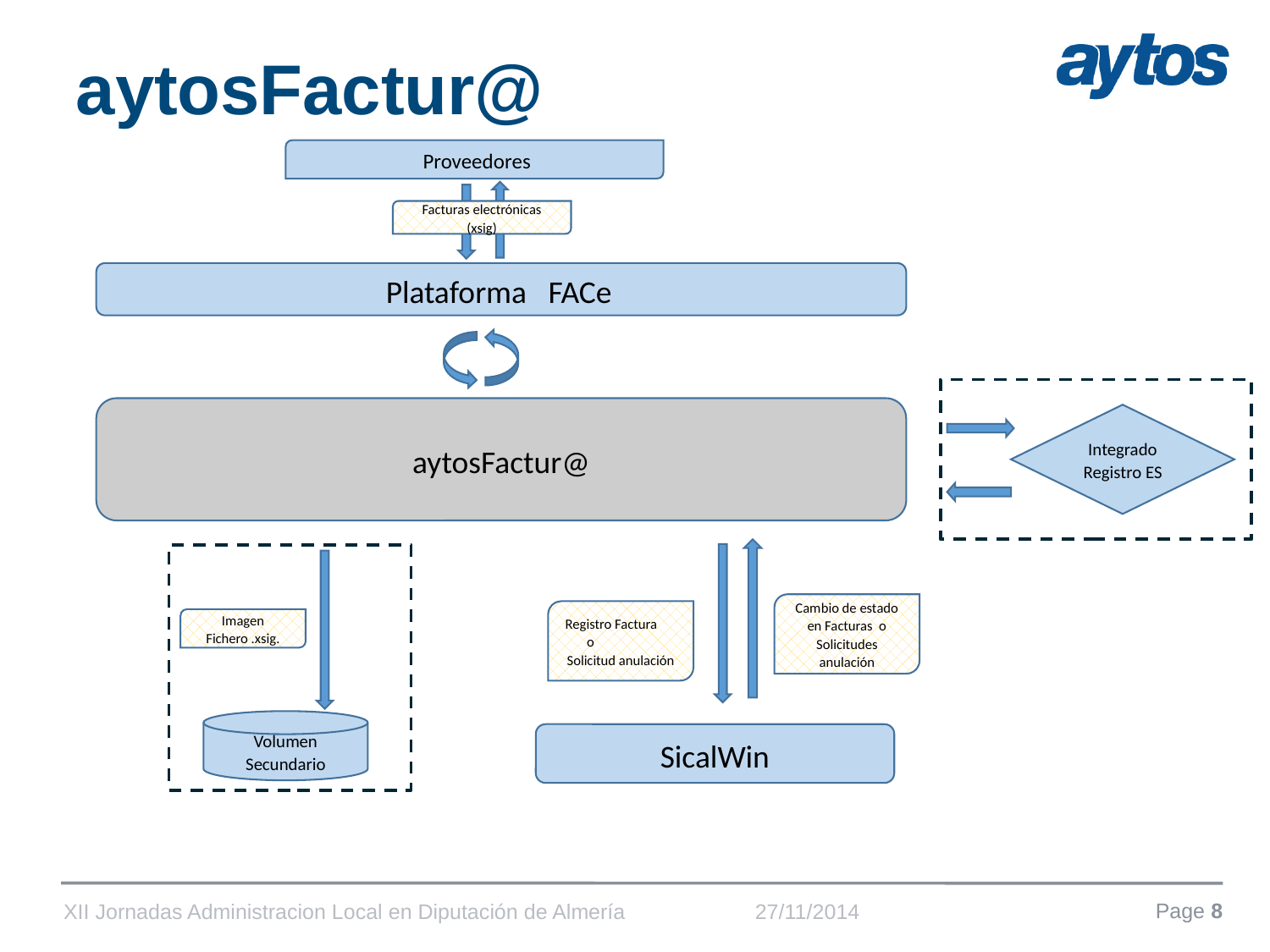

# aytosFactur@
 Proveedores

Facturas electrónicas (xsig)
Plataforma   FACe

aytosFactur@
Integrado Registro ES

Cambio de estado en Facturas  o Solicitudes anulación
Registro Factura          o                       Solicitud anulación
SicalWin

Imagen Fichero .xsig.
Volumen Secundario
XII Jornadas Administracion Local en Diputación de Almería                      27/11/2014